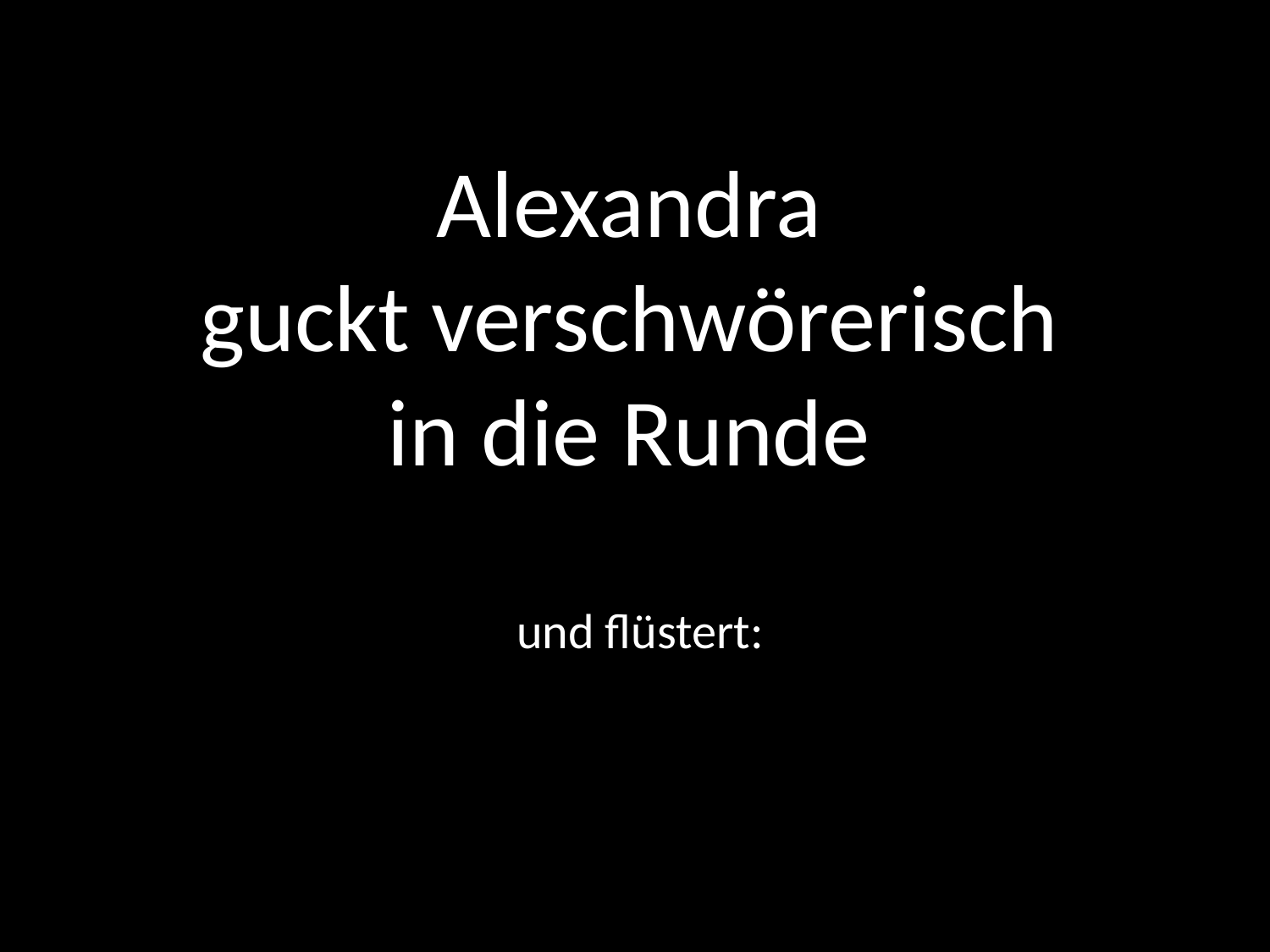

Alexandra
guckt verschwörerisch
in die Runde
und flüstert: